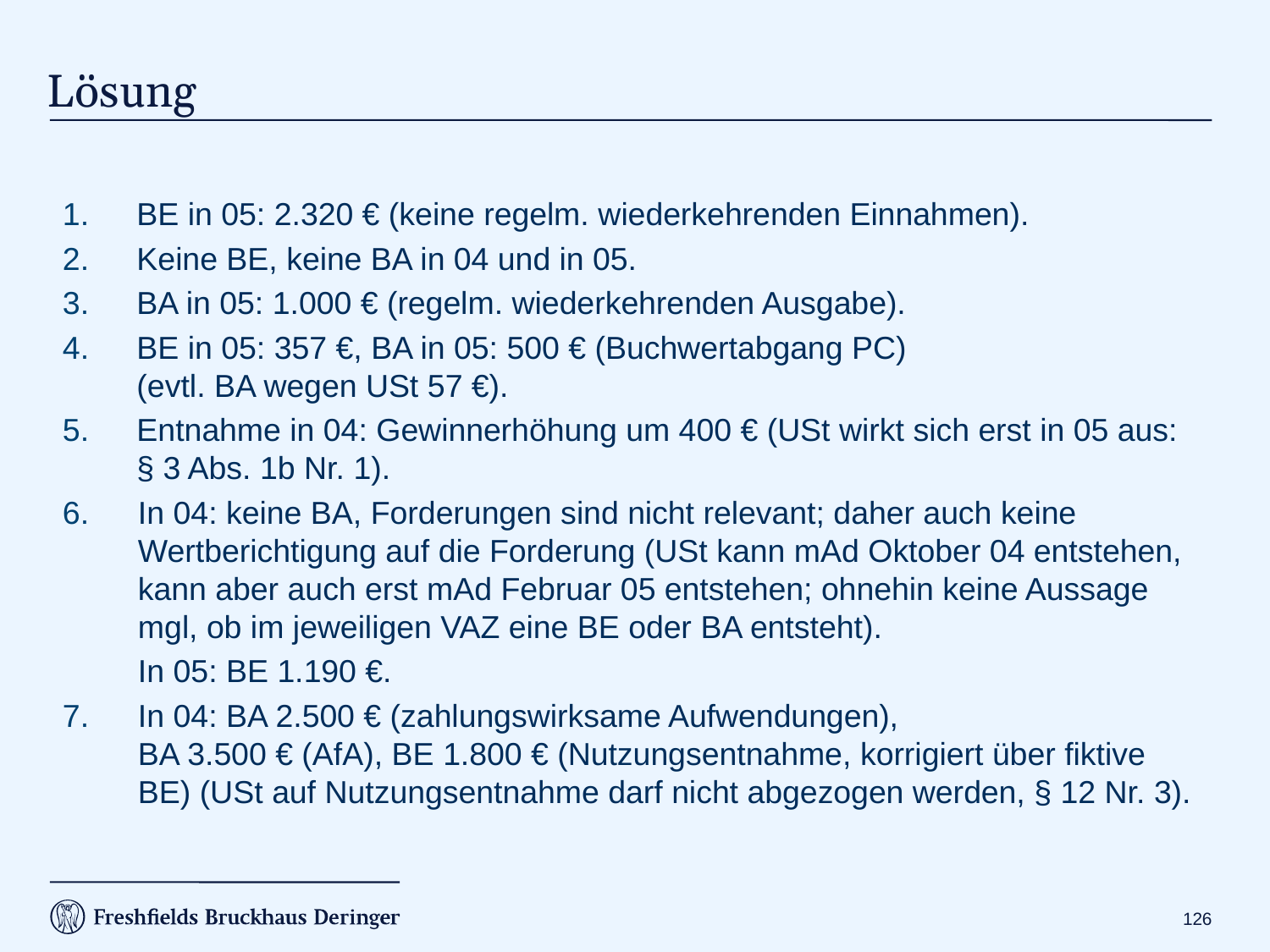

Lösung

BE in 05: 2.320 € (keine regelm. wiederkehrenden Einnahmen).
Keine BE, keine BA in 04 und in 05.
BA in 05: 1.000 € (regelm. wiederkehrenden Ausgabe).
BE in 05: 357 €, BA in 05: 500 € (Buchwertabgang PC)
(evtl. BA wegen USt 57 €).
Entnahme in 04: Gewinnerhöhung um 400 € (USt wirkt sich erst in 05 aus: § 3 Abs. 1b Nr. 1).
In 04: keine BA, Forderungen sind nicht relevant; daher auch keine Wertberichtigung auf die Forderung (USt kann mAd Oktober 04 entstehen, kann aber auch erst mAd Februar 05 entstehen; ohnehin keine Aussage mgl, ob im jeweiligen VAZ eine BE oder BA entsteht).
	In 05: BE 1.190 €.
In 04: BA 2.500 € (zahlungswirksame Aufwendungen),
BA 3.500 € (AfA), BE 1.800 € (Nutzungsentnahme, korrigiert über fiktive BE) (USt auf Nutzungsentnahme darf nicht abgezogen werden, § 12 Nr. 3).

126